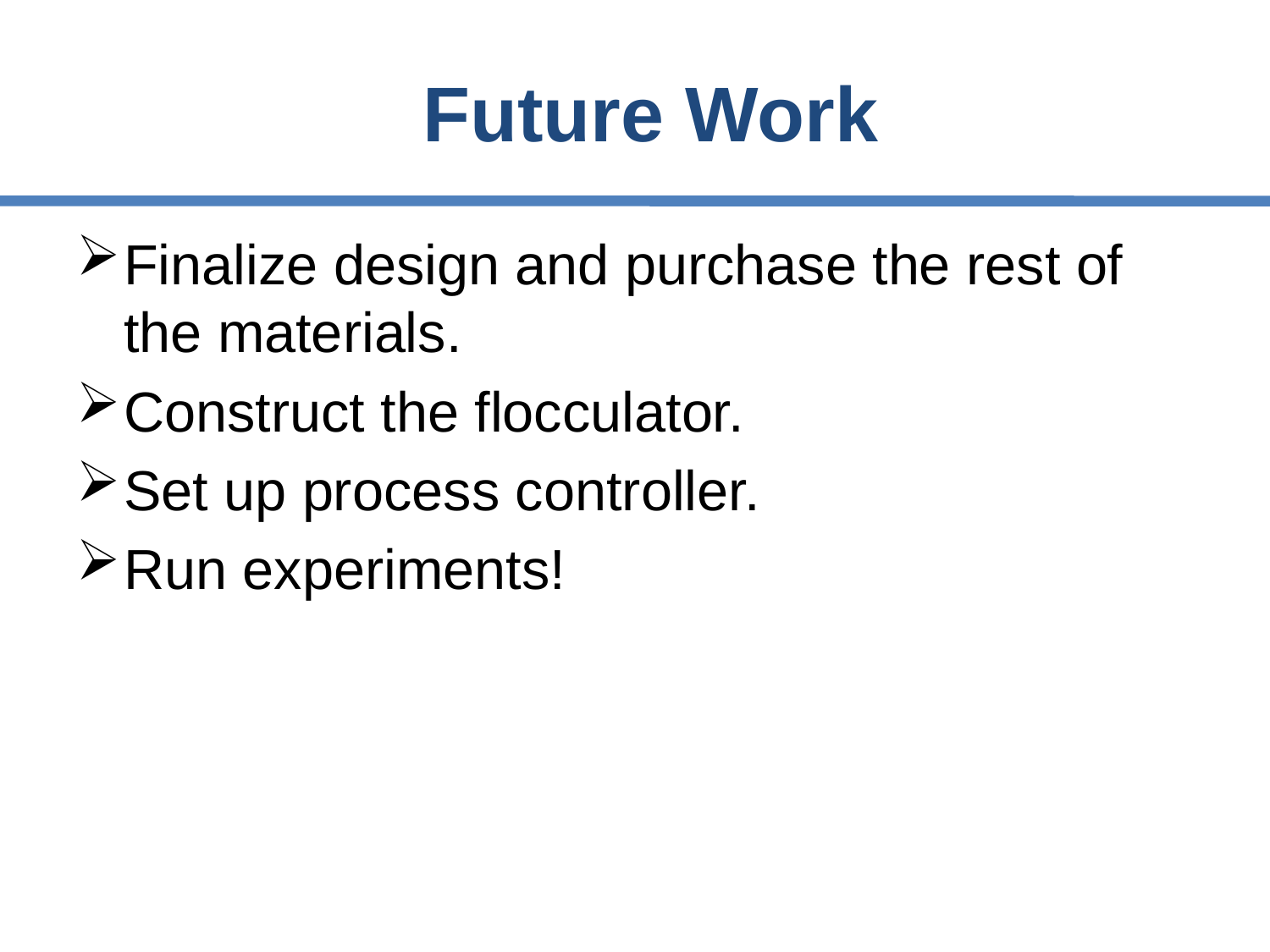

# Future Work
Finalize design and purchase the rest of the materials.
Construct the flocculator.
Set up process controller.
Run experiments!